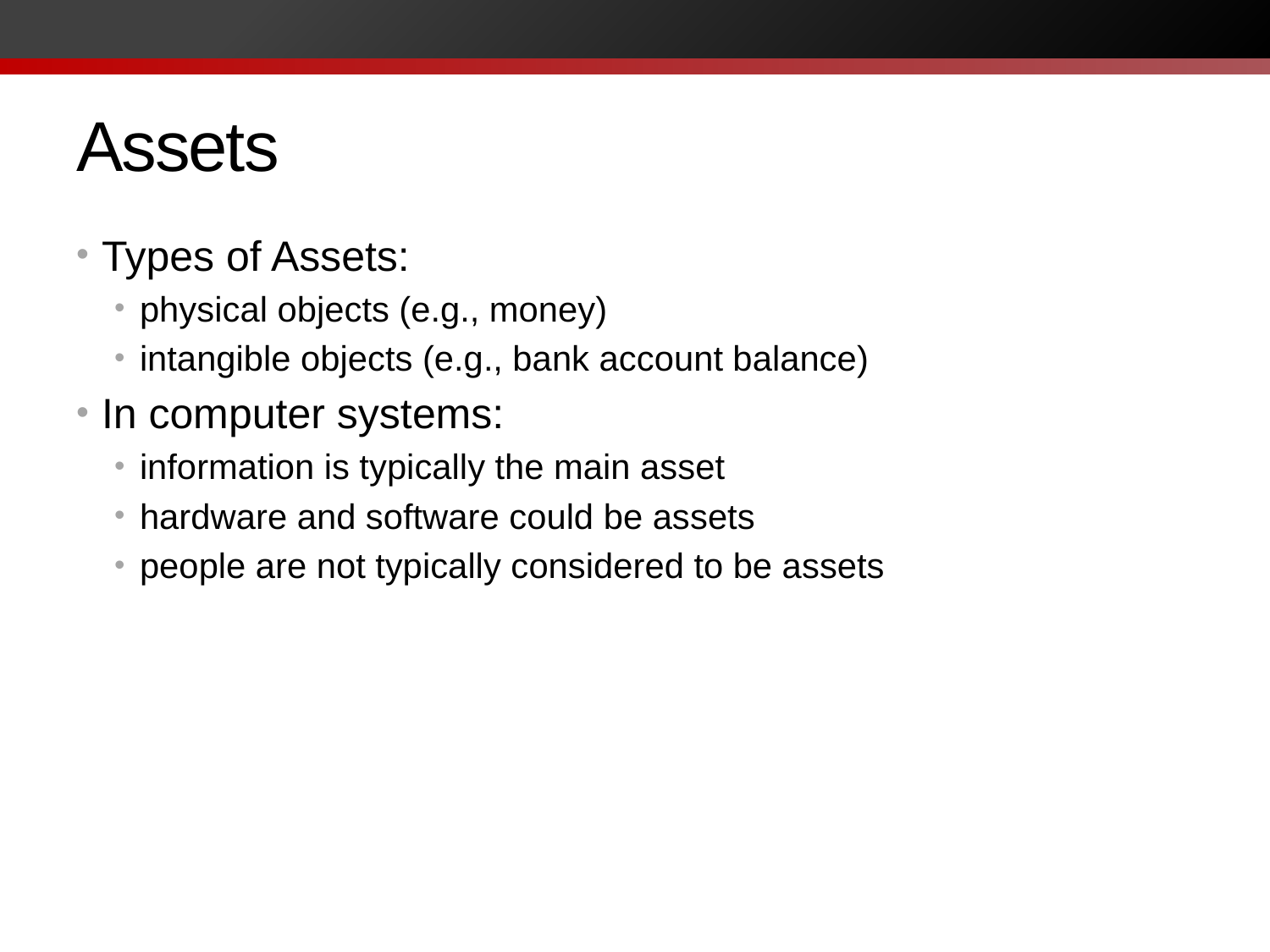

# Assets
Types of Assets:
physical objects (e.g., money)
intangible objects (e.g., bank account balance)
In computer systems:
information is typically the main asset
hardware and software could be assets
people are not typically considered to be assets